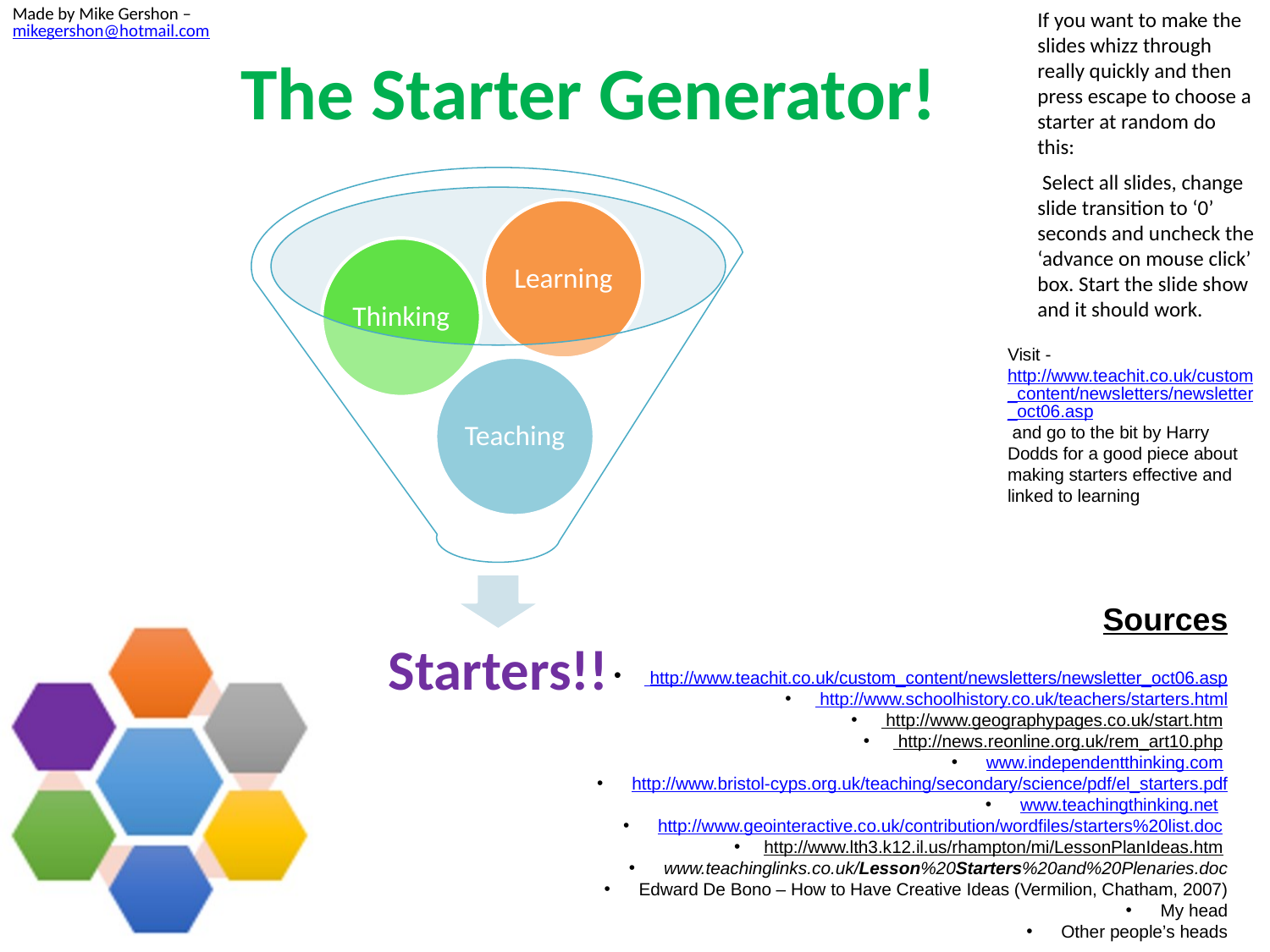

Made by Mike Gershon – mikegershon@hotmail.com

If you want to make the slides whizz through really quickly and then press escape to choose a starter at random do this:
 Select all slides, change slide transition to ‘0’ seconds and uncheck the ‘advance on mouse click’ box. Start the slide show and it should work.
# The Starter Generator!
Starters!!
Teaching
Thinking
Learning
Visit - http://www.teachit.co.uk/custom_content/newsletters/newsletter_oct06.asp and go to the bit by Harry Dodds for a good piece about making starters effective and linked to learning
Sources

 http://www.teachit.co.uk/custom_content/newsletters/newsletter_oct06.asp
 http://www.schoolhistory.co.uk/teachers/starters.html
 http://www.geographypages.co.uk/start.htm
 http://news.reonline.org.uk/rem_art10.php
 www.independentthinking.com
 http://www.bristol-cyps.org.uk/teaching/secondary/science/pdf/el_starters.pdf
 www.teachingthinking.net
 http://www.geointeractive.co.uk/contribution/wordfiles/starters%20list.doc
http://www.lth3.k12.il.us/rhampton/mi/LessonPlanIdeas.htm
 www.teachinglinks.co.uk/Lesson%20Starters%20and%20Plenaries.doc
 Edward De Bono – How to Have Creative Ideas (Vermilion, Chatham, 2007)
 My head
 Other people’s heads